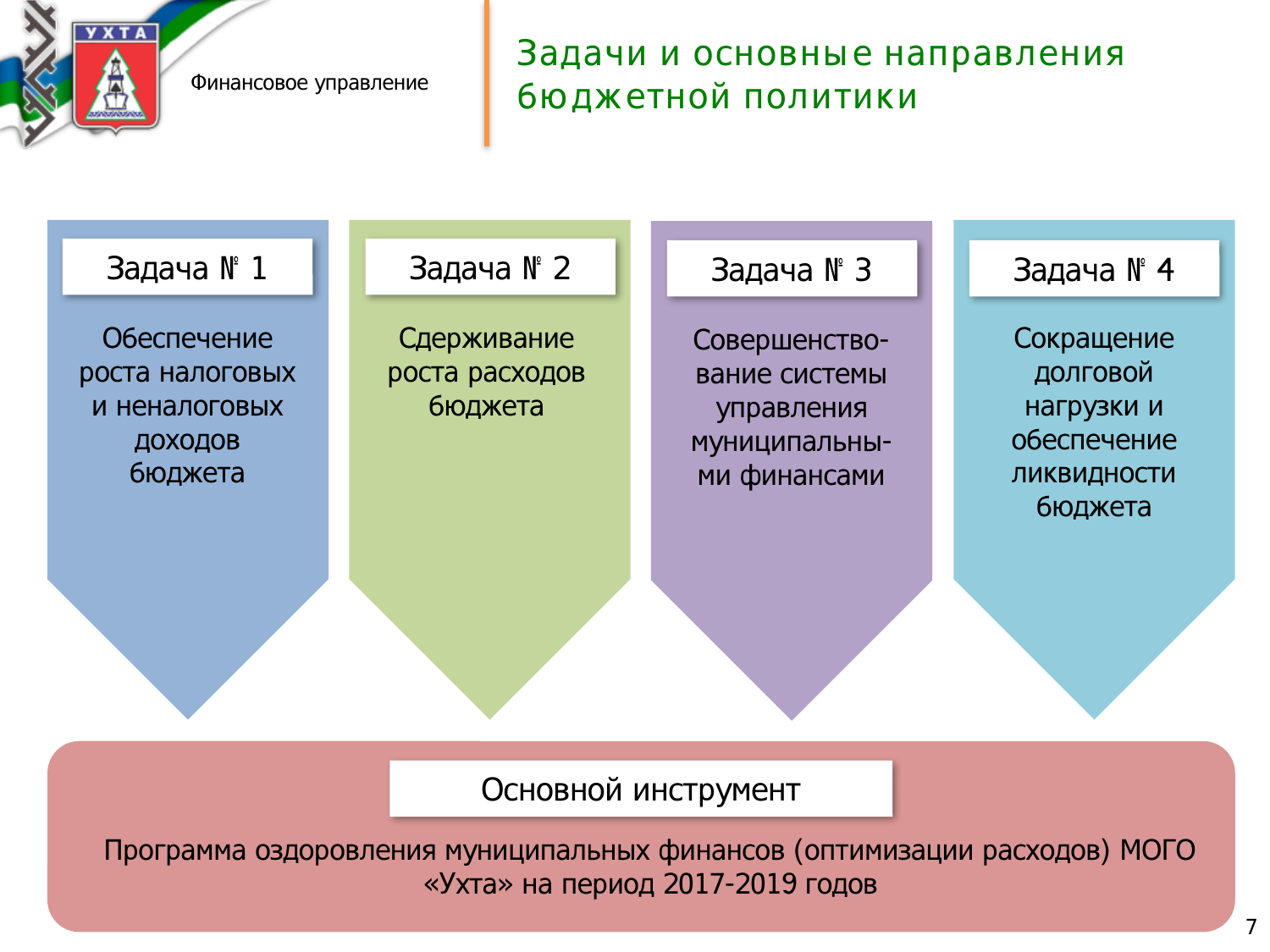

# Задачи и основные направления бюджетной политики
Задача № 2
Задача № 1
Задача № 3
Задача № 4
Обеспечение роста налоговых и неналоговых доходов бюджета
Сдерживание роста расходов бюджета
Сокращение долговой нагрузки и обеспечение ликвидности бюджета
Совершенство-вание системы управления муниципальны-ми финансами

Основной инструмент
Программа оздоровления муниципальных финансов (оптимизации расходов) МОГО «Ухта» на период 2017-2019 годов
7